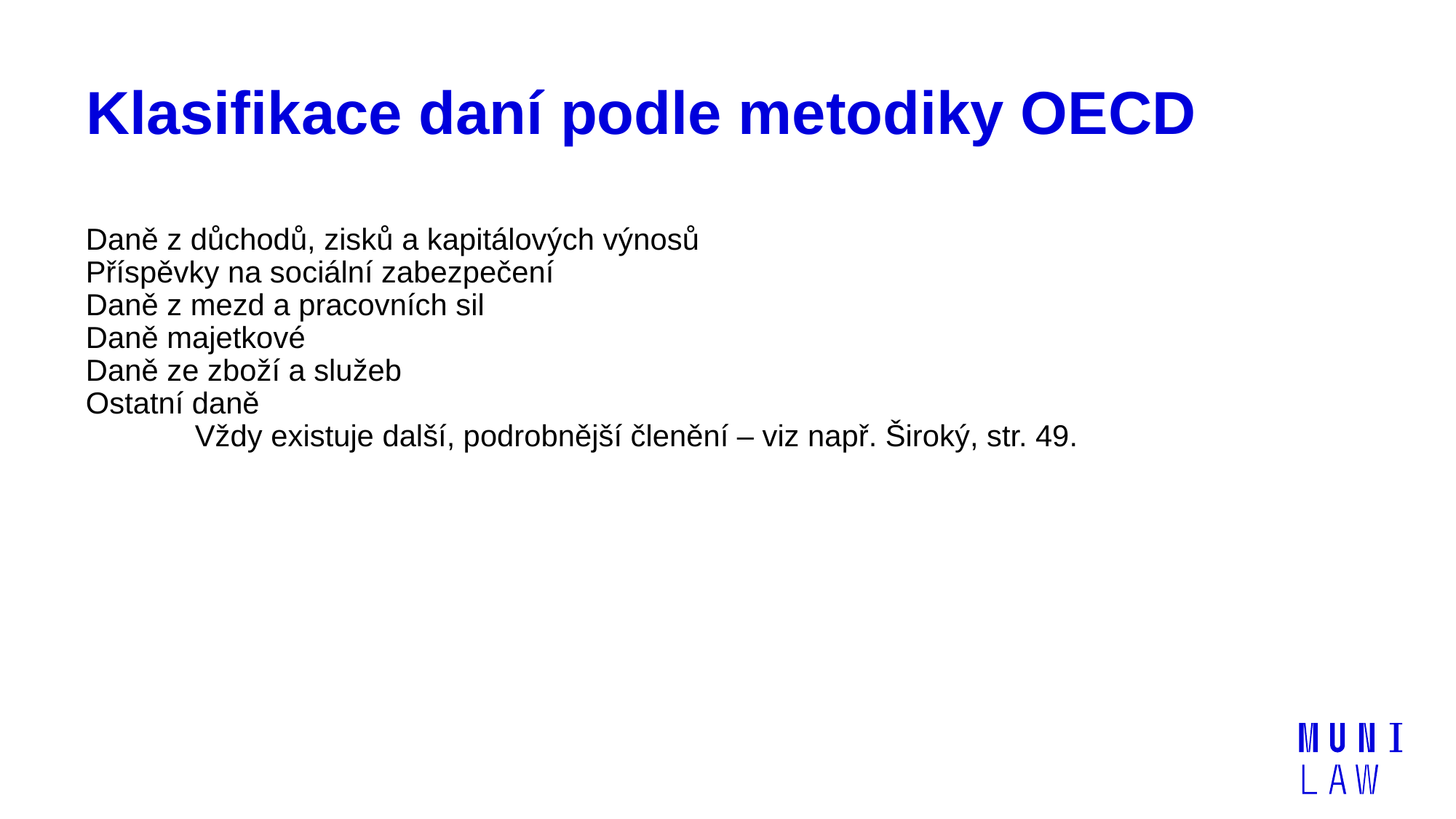

# Klasifikace daní podle metodiky OECD
Daně z důchodů, zisků a kapitálových výnosů
Příspěvky na sociální zabezpečení
Daně z mezd a pracovních sil
Daně majetkové
Daně ze zboží a služeb
Ostatní daně
	Vždy existuje další, podrobnější členění – viz např. Široký, str. 49.